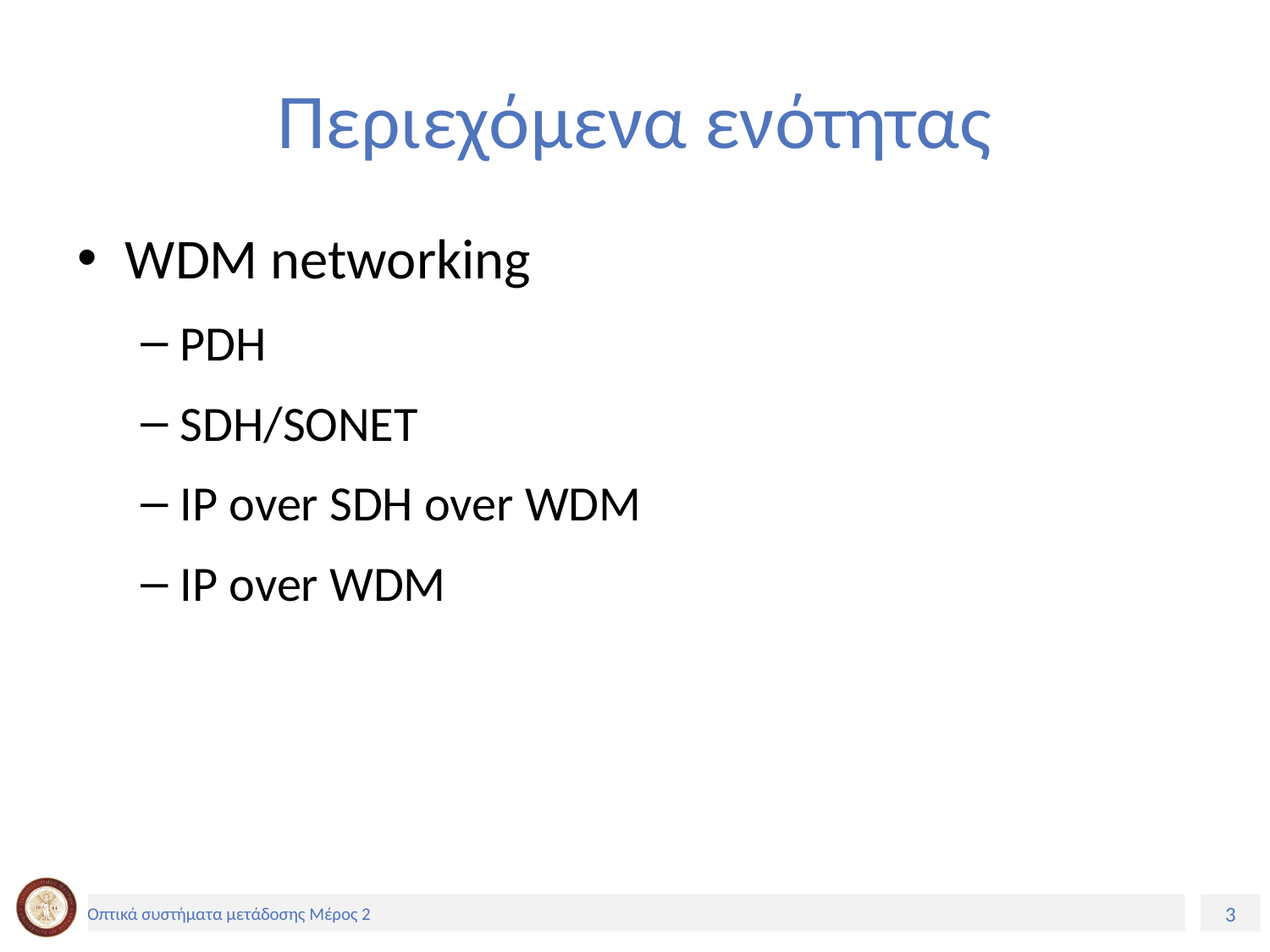

# Περιεχόμενα ενότητας
WDM networking
PDH
SDH/SONET
IP over SDH over WDM
IP over WDM